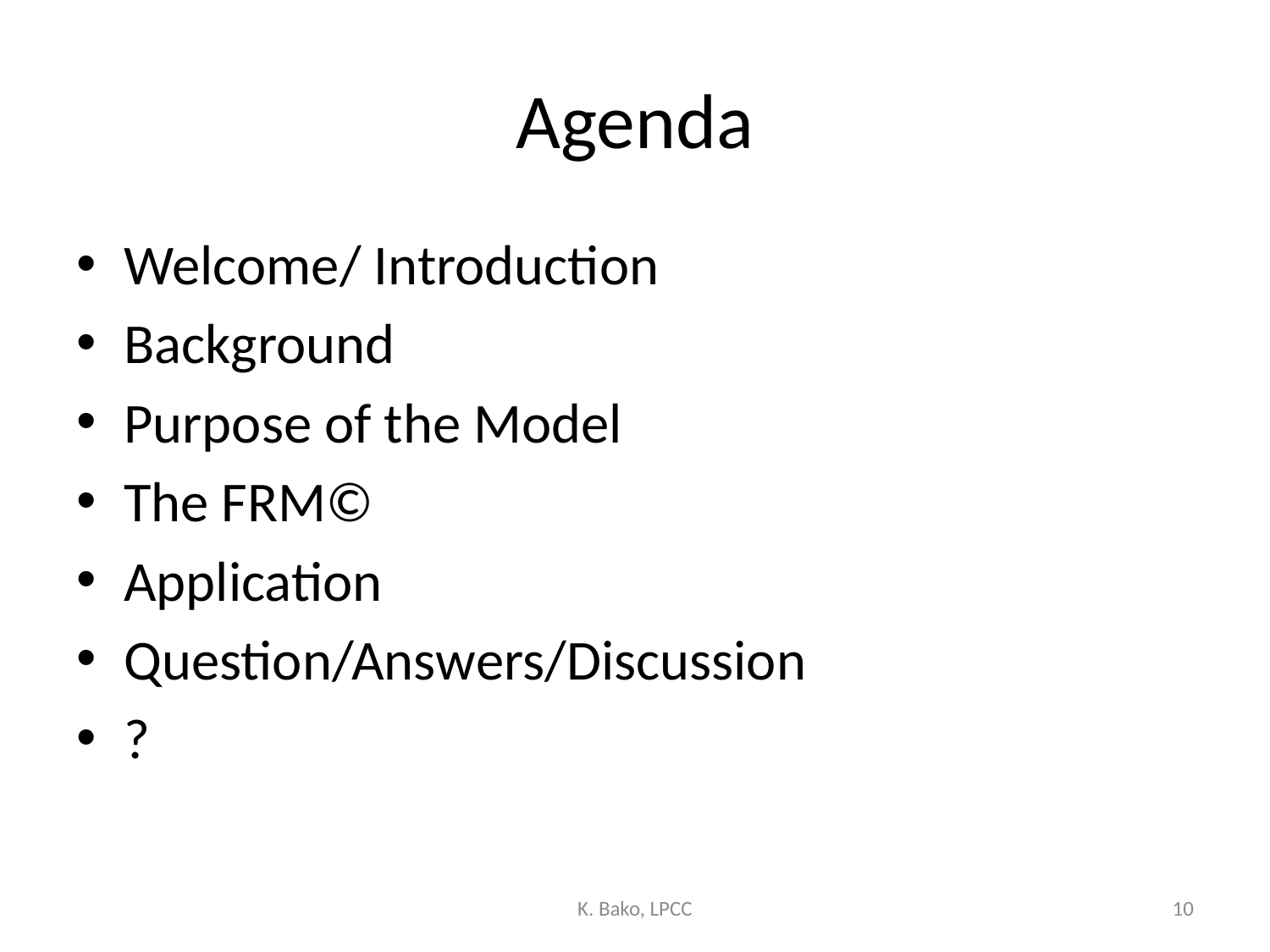

# Agenda
Welcome/ Introduction
Background
Purpose of the Model
The FRM©
Application
Question/Answers/Discussion
?
K. Bako, LPCC
10